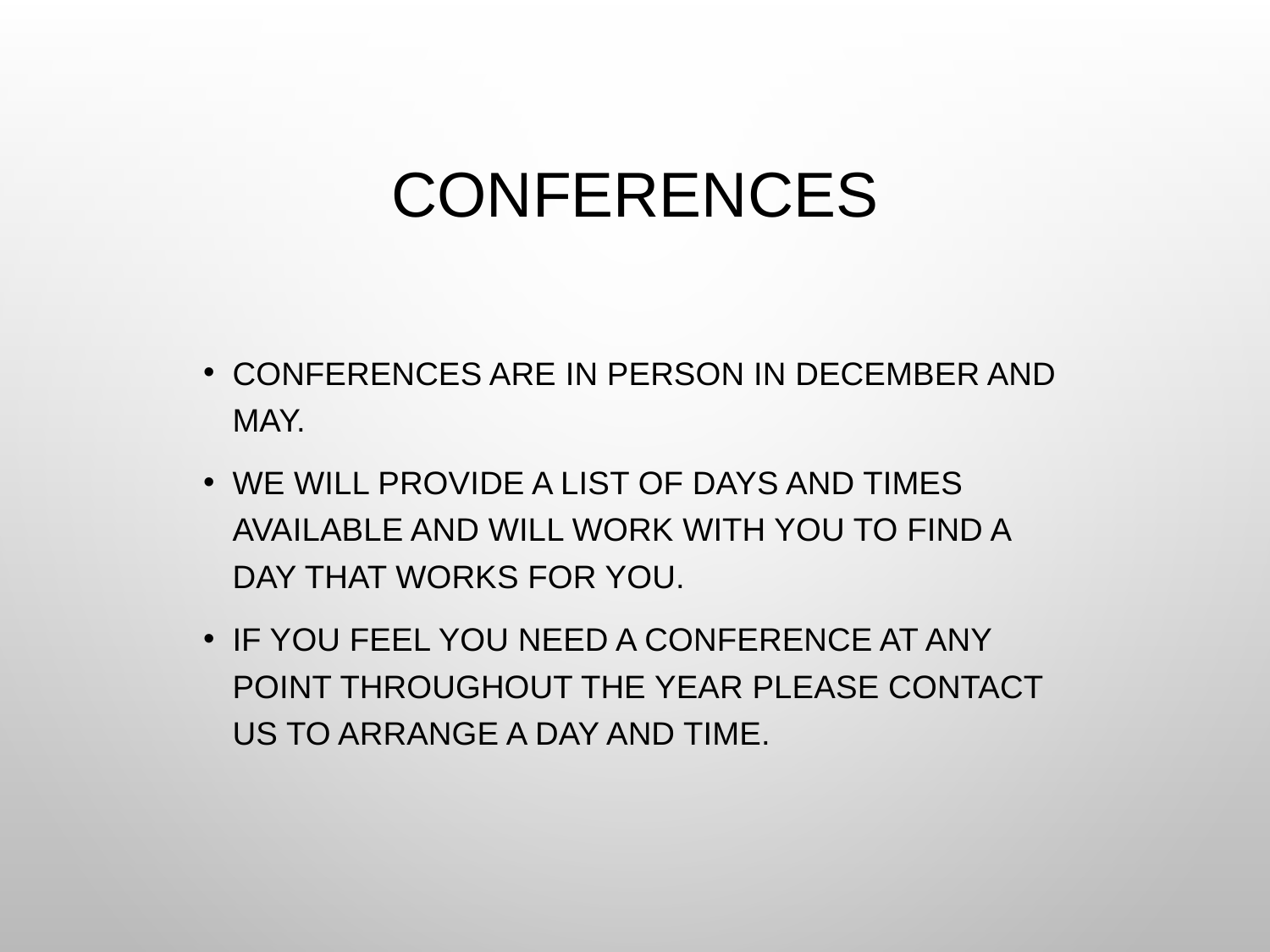

# Conferences
Conferences are in person in December and May.
We will provide a list of days and times available and will work with you to find a day that works for you.
If you feel you need a conference at any point throughout the year please contact us to arrange a day and time.